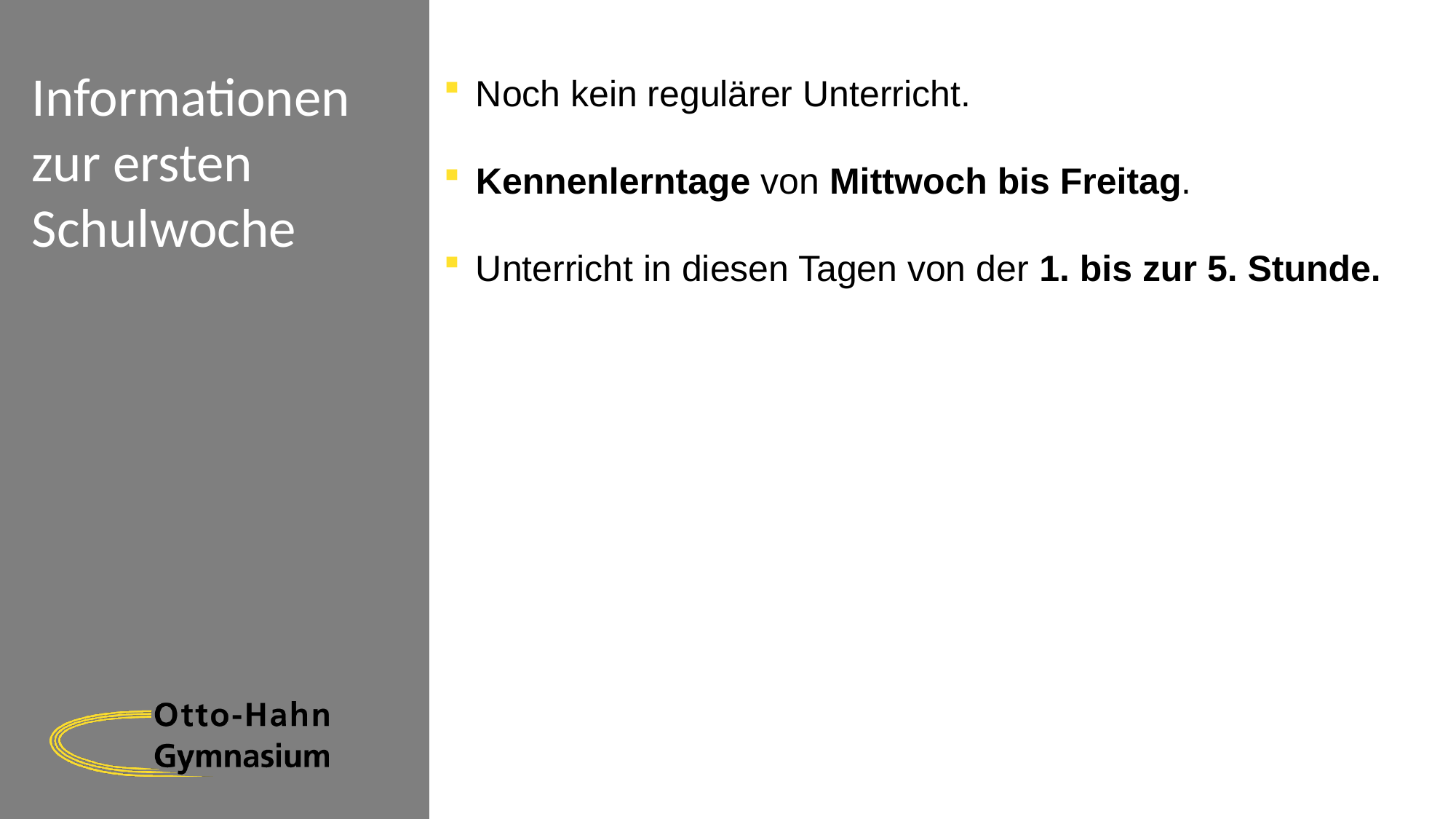

# Informationen zur ersten Schulwoche
Noch kein regulärer Unterricht.

Kennenlerntage von Mittwoch bis Freitag.

Unterricht in diesen Tagen von der 1. bis zur 5. Stunde.